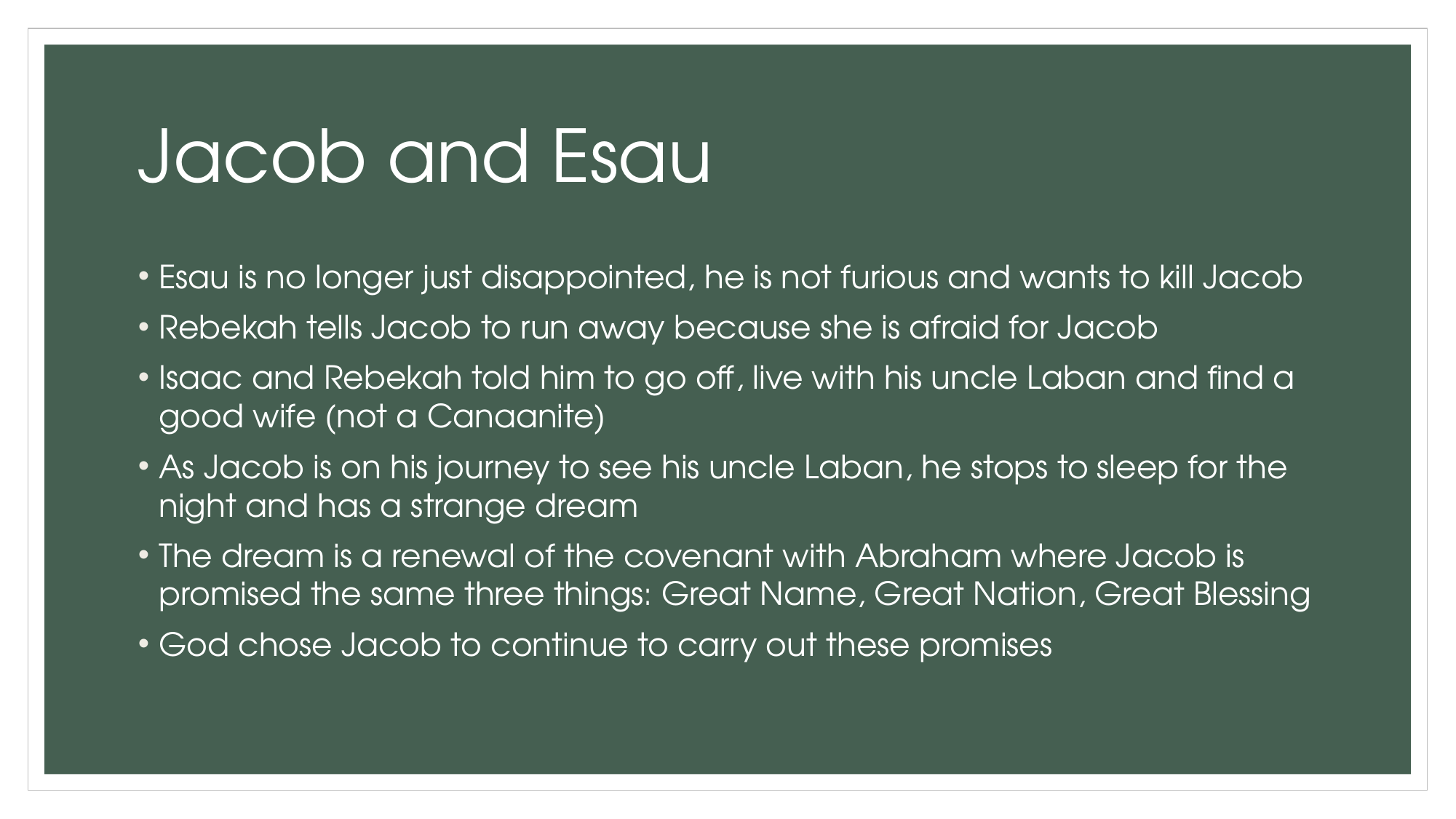

# Jacob and Esau
Esau is no longer just disappointed, he is not furious and wants to kill Jacob
Rebekah tells Jacob to run away because she is afraid for Jacob
Isaac and Rebekah told him to go off, live with his uncle Laban and find a good wife (not a Canaanite)
As Jacob is on his journey to see his uncle Laban, he stops to sleep for the night and has a strange dream
The dream is a renewal of the covenant with Abraham where Jacob is promised the same three things: Great Name, Great Nation, Great Blessing
God chose Jacob to continue to carry out these promises